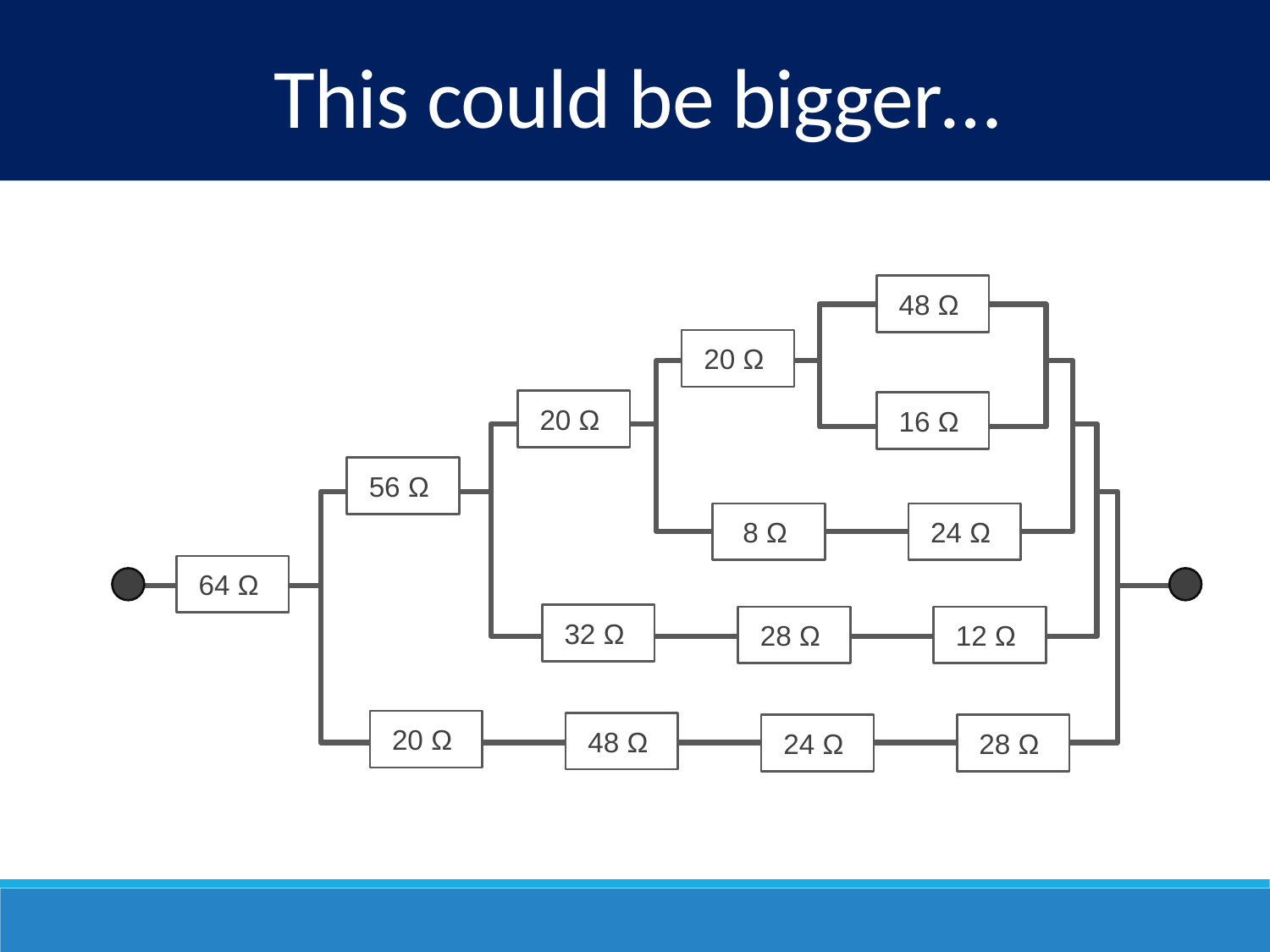

This could be bigger…
48 Ω

20 Ω

20 Ω
16 Ω

56 Ω

8 Ω
24 Ω
64 Ω

32 Ω
28 Ω
12 Ω
20 Ω
48 Ω
24 Ω
28 Ω